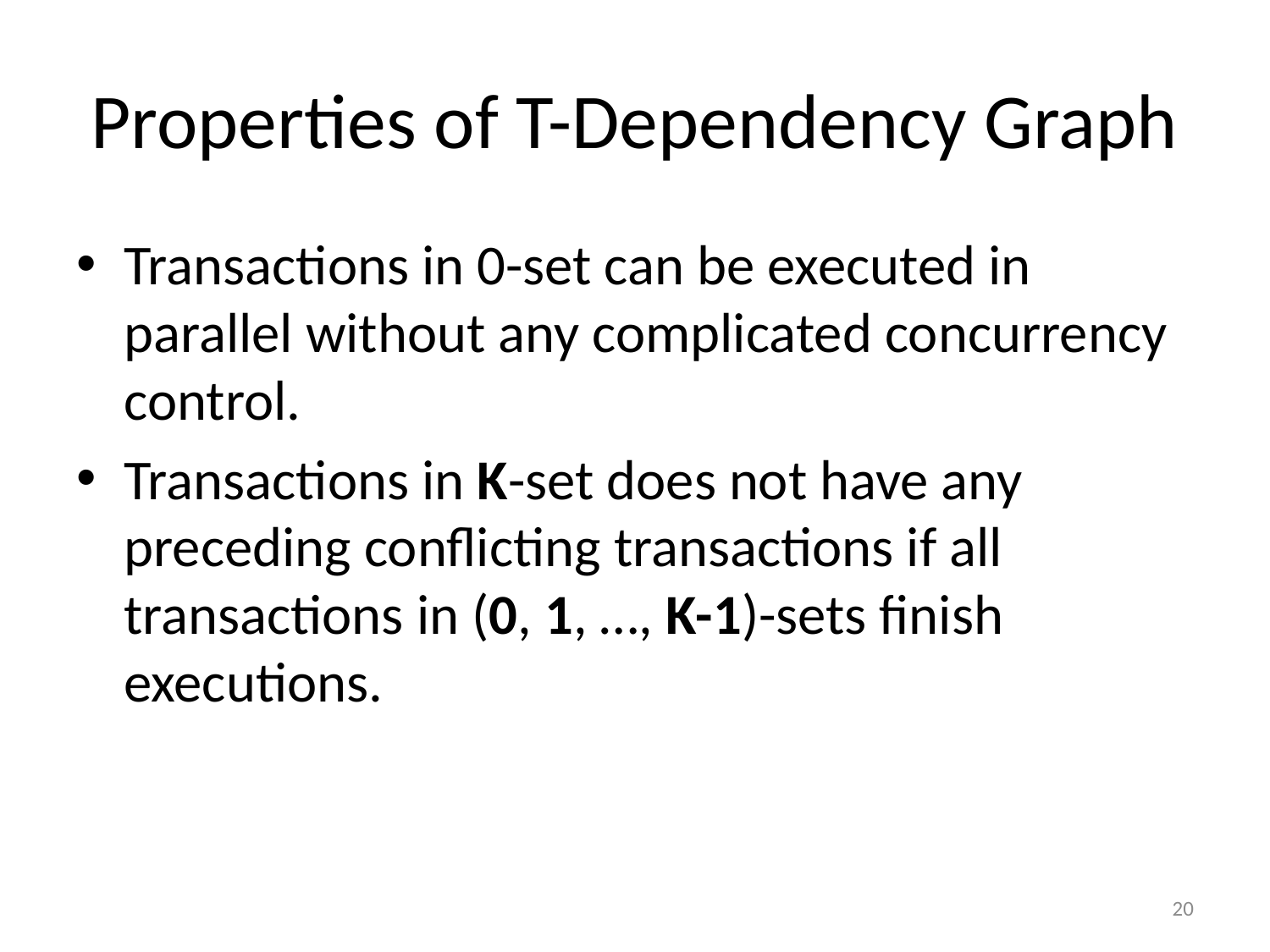

# Properties of T-Dependency Graph
Transactions in 0-set can be executed in parallel without any complicated concurrency control.
Transactions in K-set does not have any preceding conflicting transactions if all transactions in (0, 1, …, K-1)-sets finish executions.
20